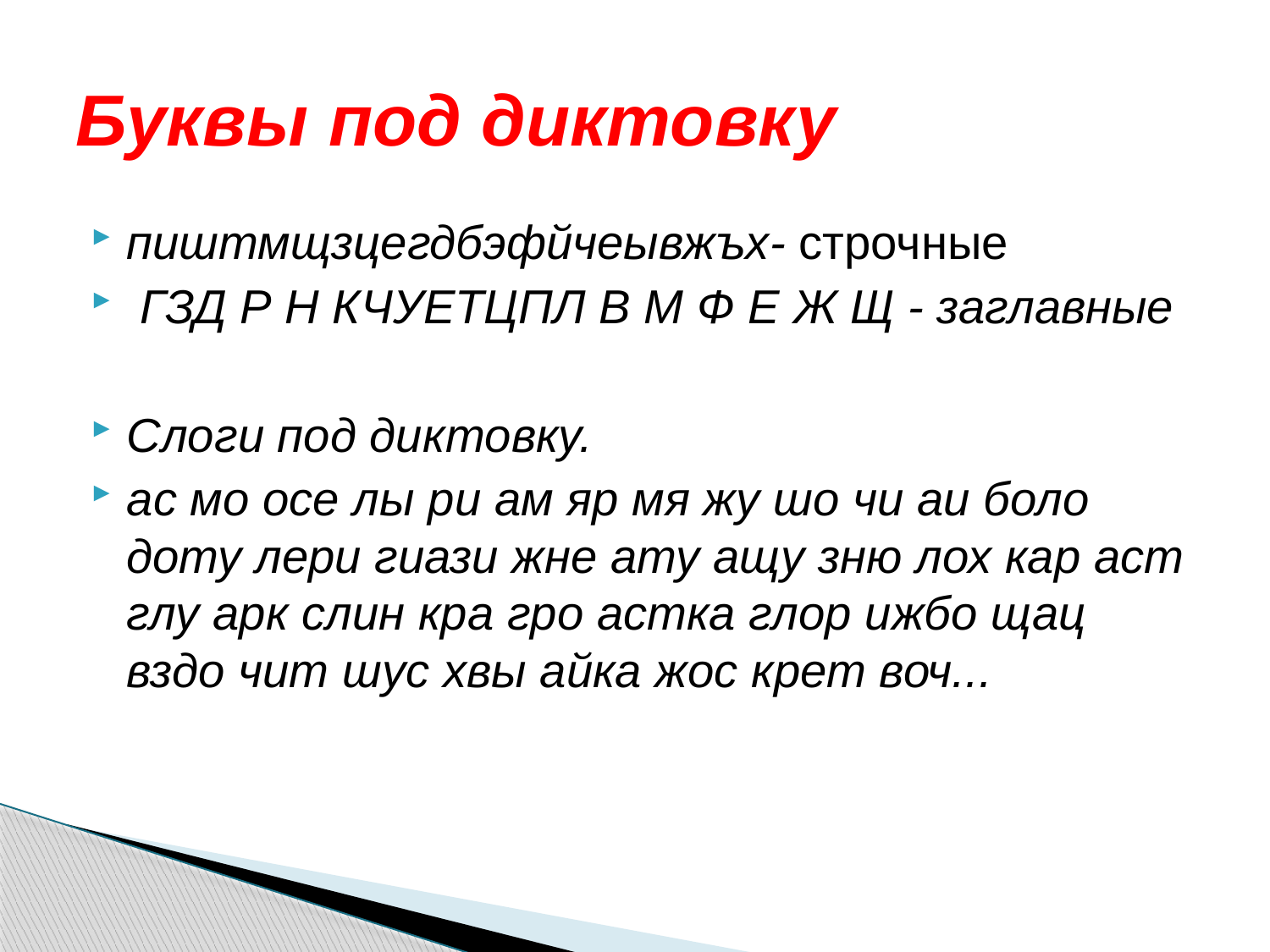

# Буквы под диктовку
пиштмщзцегдбэфйчеывжъх- строчные
 ГЗД Р Н КЧУЕТЦПЛ В М Ф Е Ж Щ - заглавные

Слоги под диктовку.
ас мо осе лы ри ам яр мя жу шо чи аи боло доту лери гиази жне ату ащу зню лох кар аст глу арк слин кра гро астка глор ижбо щац вздо чит шус хвы айка жос крет воч...